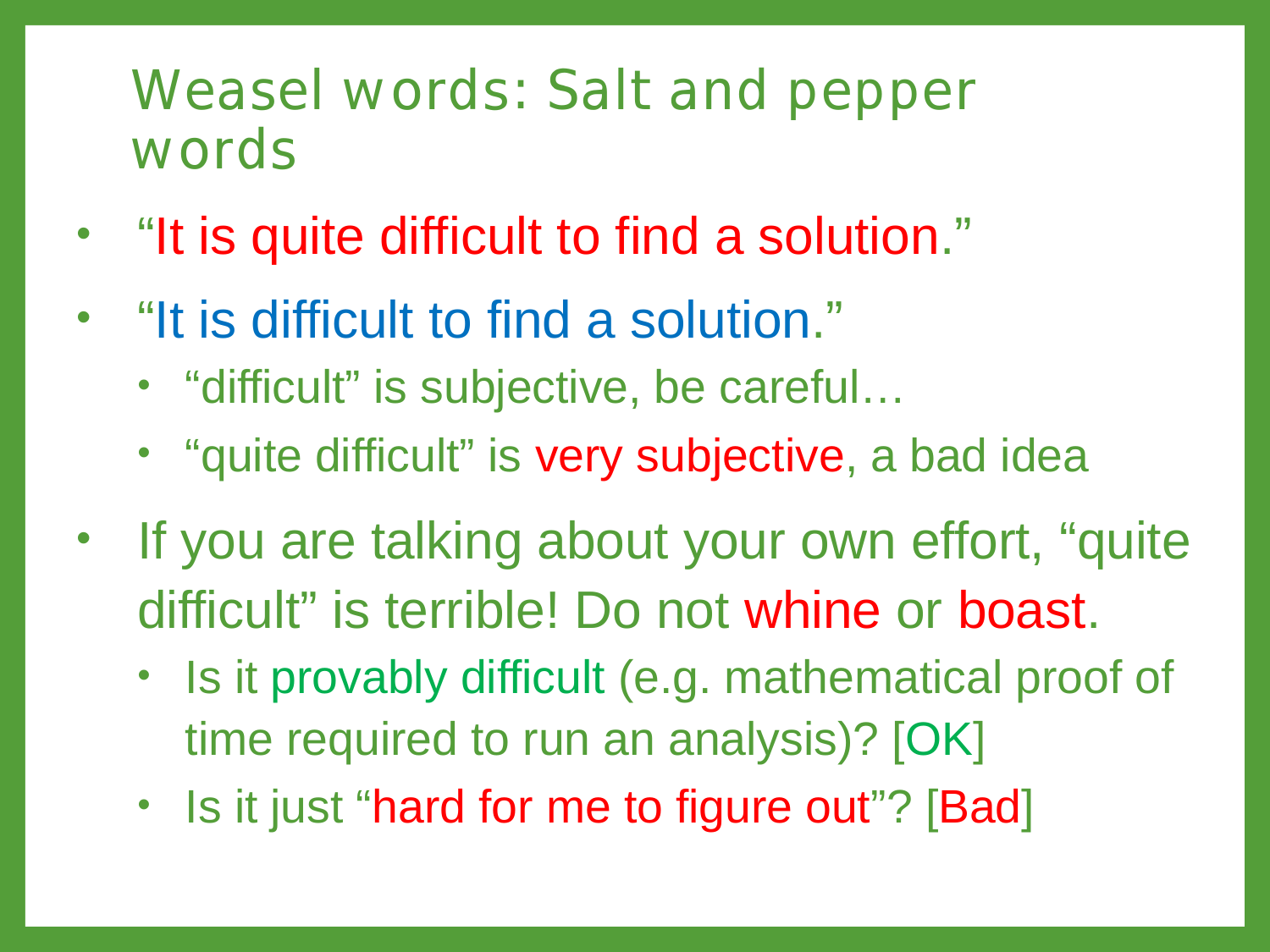

# Weasel words: Salt and pepper words
“It is quite difficult to find a solution.”
“It is difficult to find a solution.”
“difficult” is subjective, be careful…
“quite difficult” is very subjective, a bad idea
If you are talking about your own effort, “quite difficult” is terrible! Do not whine or boast.
Is it provably difficult (e.g. mathematical proof of time required to run an analysis)? [OK]
Is it just “hard for me to figure out”? [Bad]